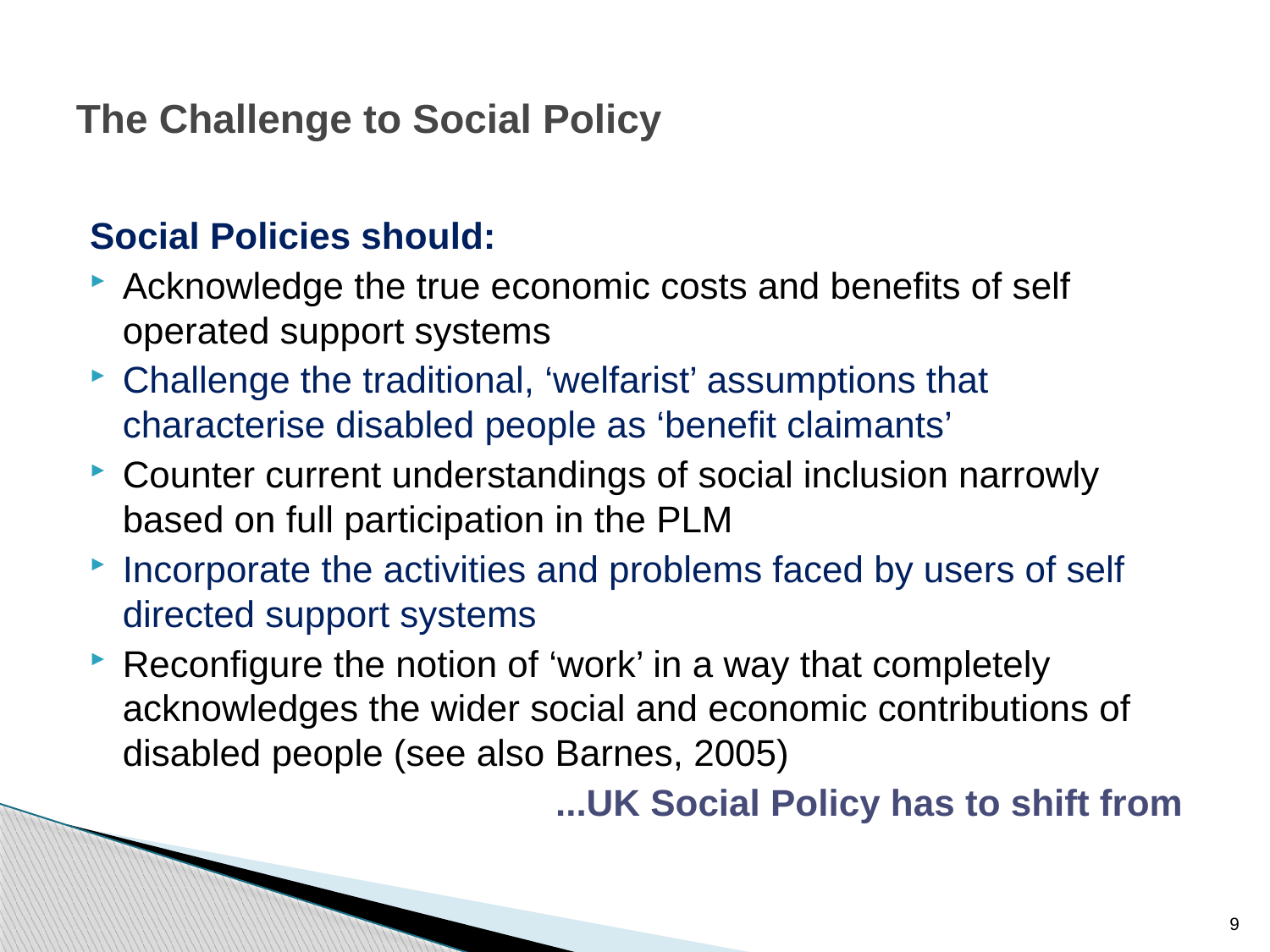

# The Challenge to Social Policy
Social Policies should:
Acknowledge the true economic costs and benefits of self operated support systems
Challenge the traditional, ‘welfarist’ assumptions that characterise disabled people as ‘benefit claimants’
Counter current understandings of social inclusion narrowly based on full participation in the PLM
Incorporate the activities and problems faced by users of self directed support systems
Reconfigure the notion of ‘work’ in a way that completely acknowledges the wider social and economic contributions of disabled people (see also Barnes, 2005)
...UK Social Policy has to shift from

9